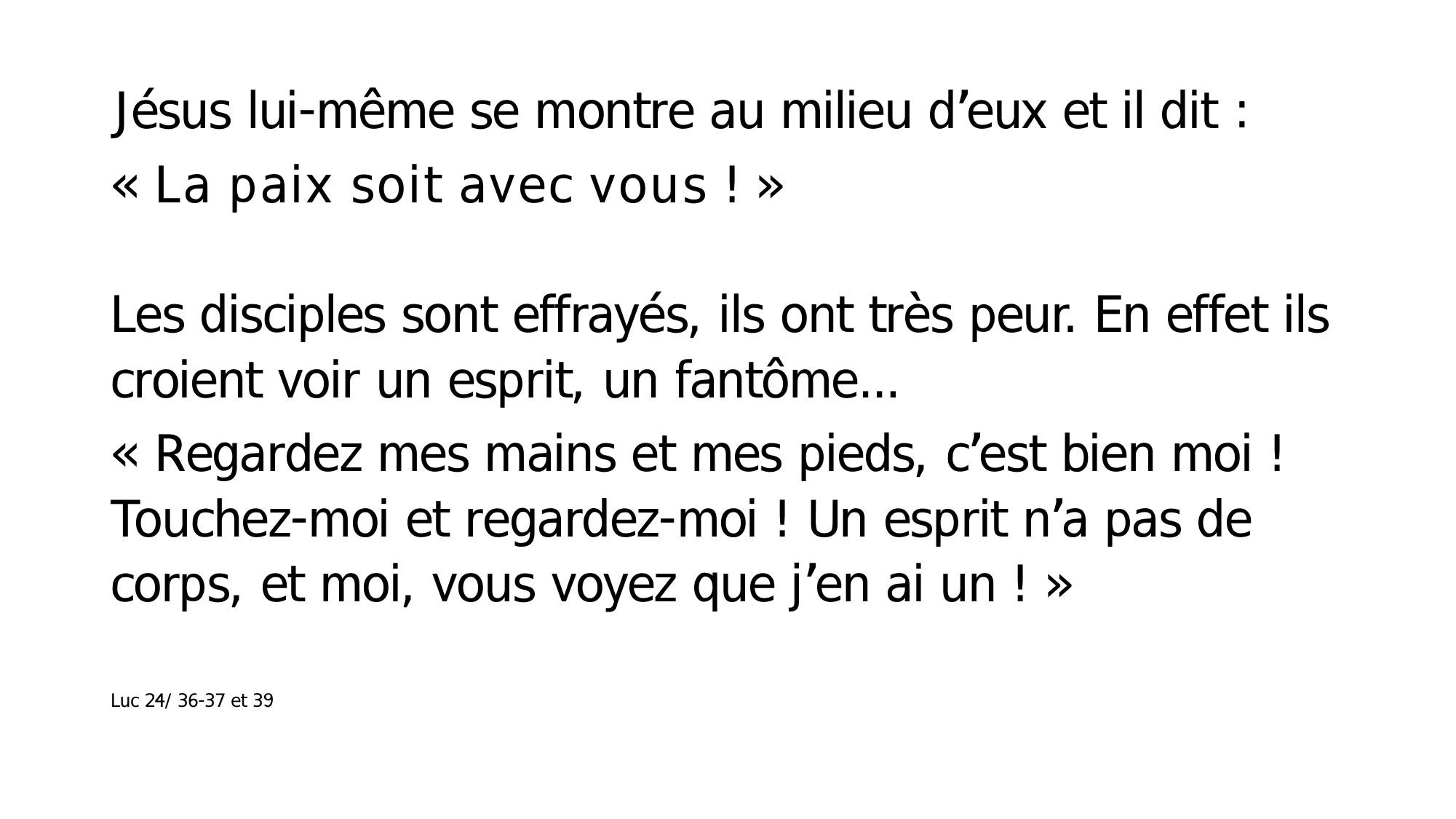

Jésus lui-même se montre au milieu d’eux et il dit :
« La paix soit avec vous ! »
Les disciples sont effrayés, ils ont très peur. En effet ils croient voir un esprit, un fantôme…
« Regardez mes mains et mes pieds, c’est bien moi ! Touchez-moi et regardez-moi ! Un esprit n’a pas de corps, et moi, vous voyez que j’en ai un ! »

Luc 24/ 36-37 et 39